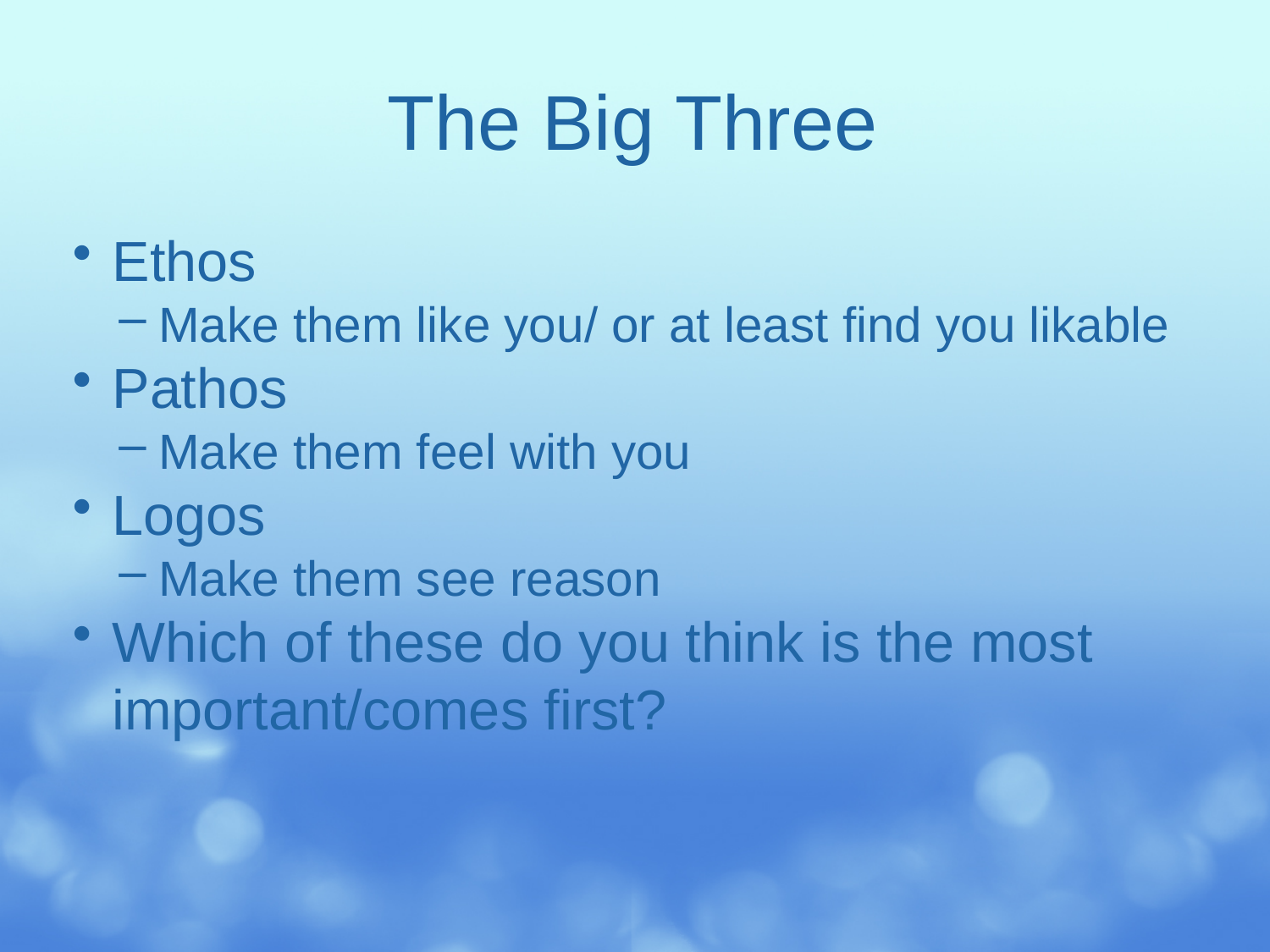

# The Big Three
Ethos
Make them like you/ or at least find you likable
Pathos
Make them feel with you
Logos
Make them see reason
Which of these do you think is the most important/comes first?